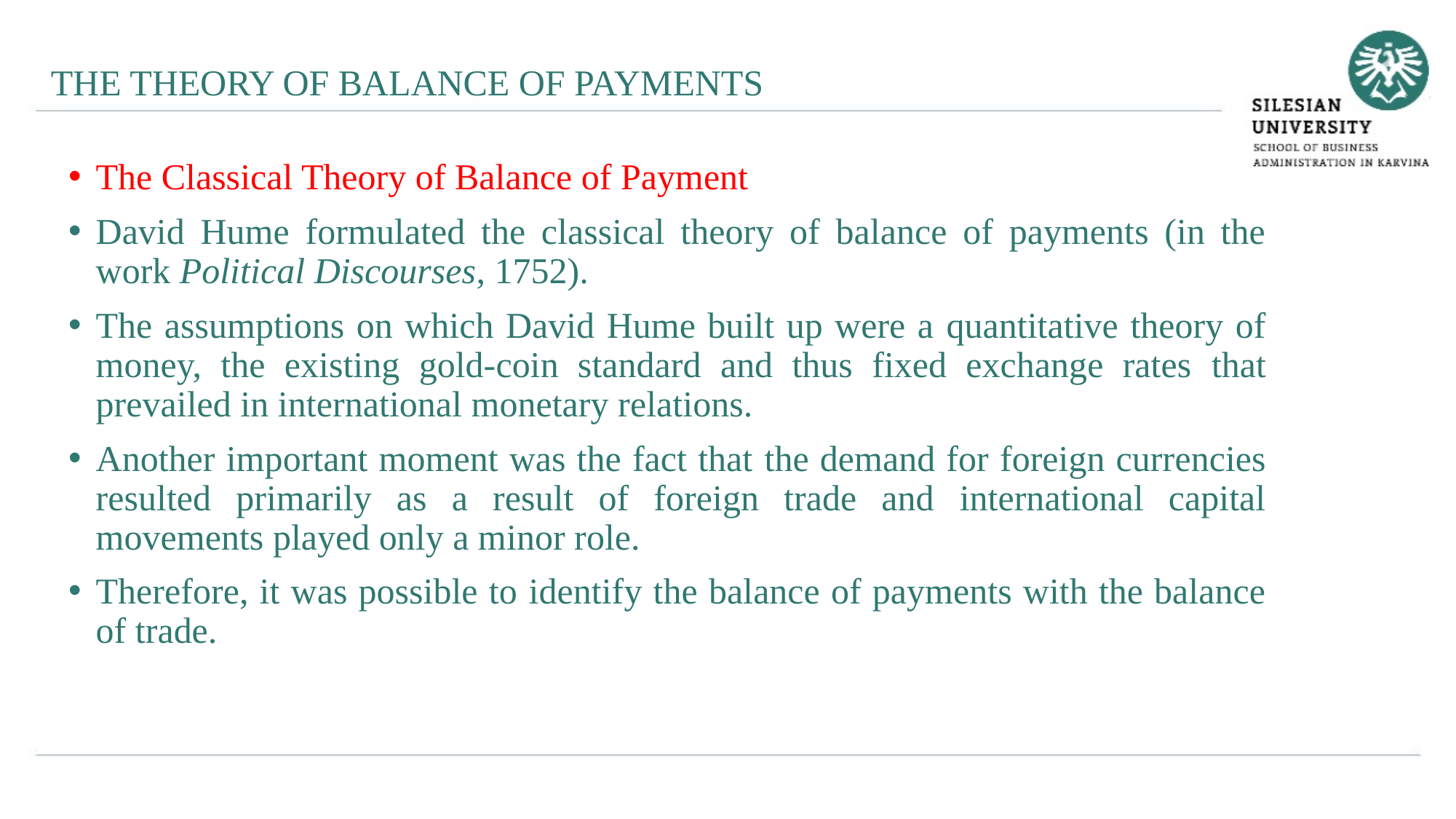

THE THEORY OF BALANCE OF PAYMENTS
The Classical Theory of Balance of Payment
David Hume formulated the classical theory of balance of payments (in the work Political Discourses, 1752).
The assumptions on which David Hume built up were a quantitative theory of money, the existing gold-coin standard and thus fixed exchange rates that prevailed in international monetary relations.
Another important moment was the fact that the demand for foreign currencies resulted primarily as a result of foreign trade and international capital movements played only a minor role.
Therefore, it was possible to identify the balance of payments with the balance of trade.